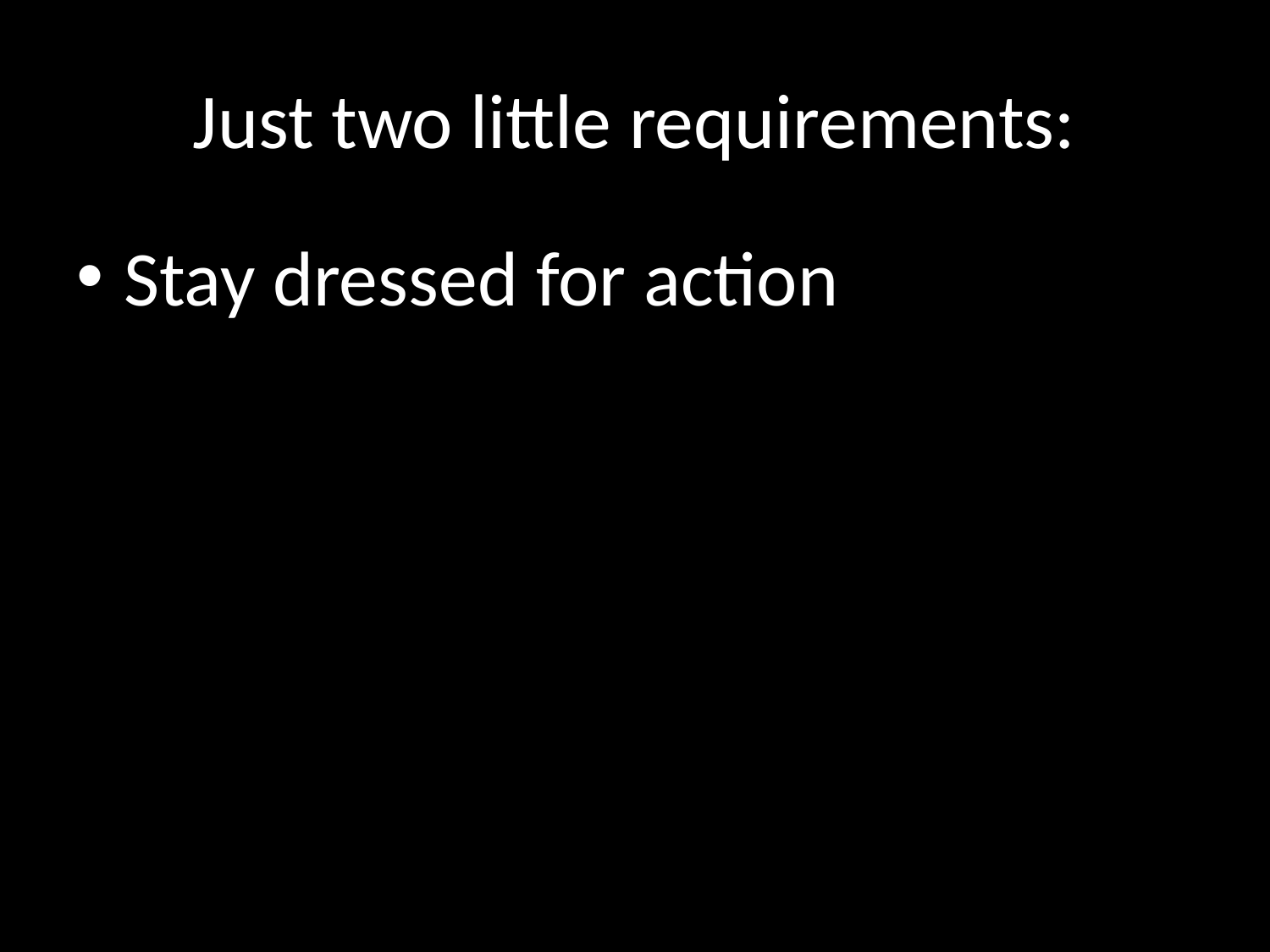

# Just two little requirements:
Stay dressed for action